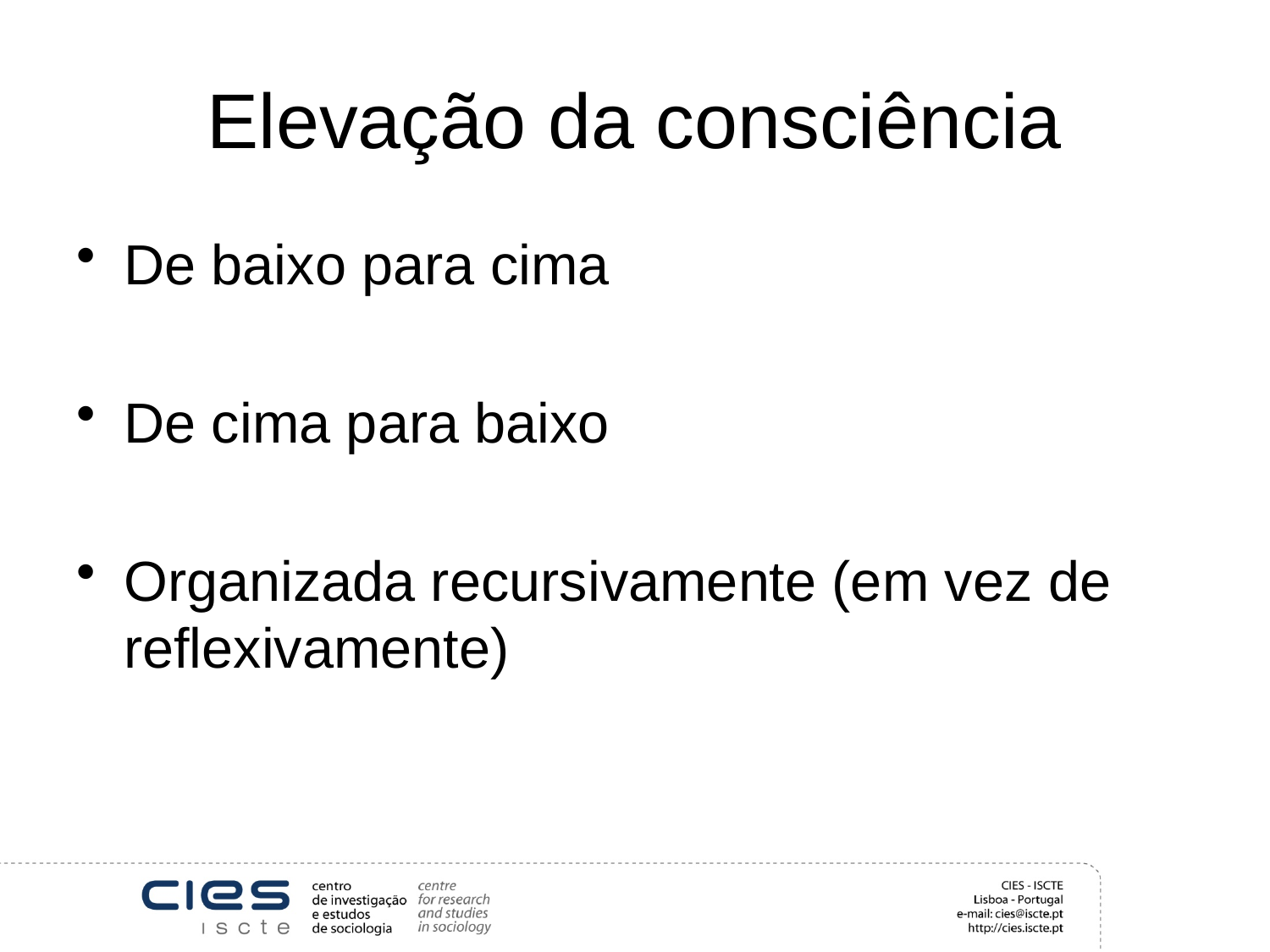

# Elevação da consciência
De baixo para cima

De cima para baixo

Organizada recursivamente (em vez de reflexivamente)